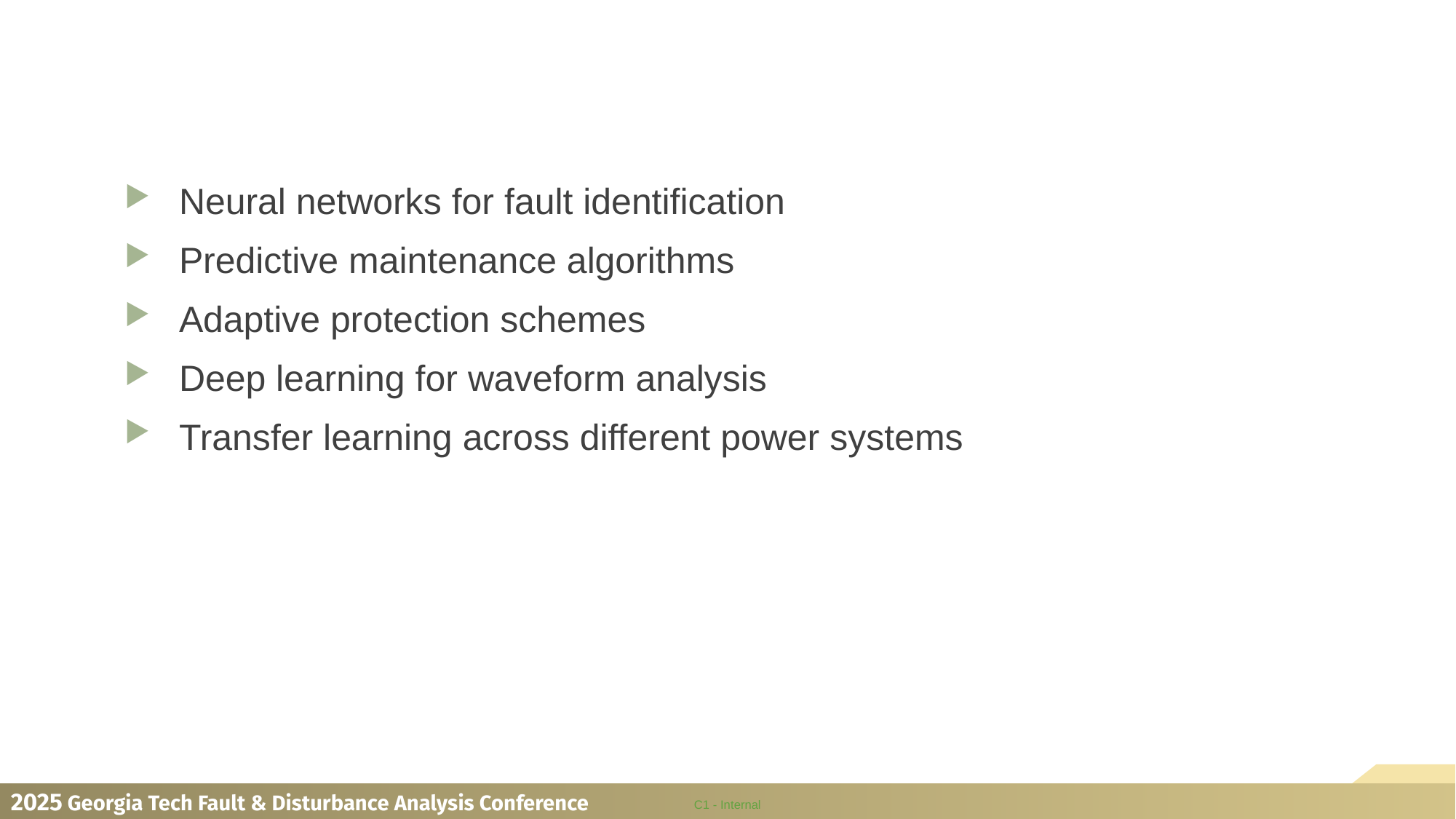

# Industry-Wide Benefits – AI/ML
Neural networks for fault identification
Predictive maintenance algorithms
Adaptive protection schemes
Deep learning for waveform analysis
Transfer learning across different power systems